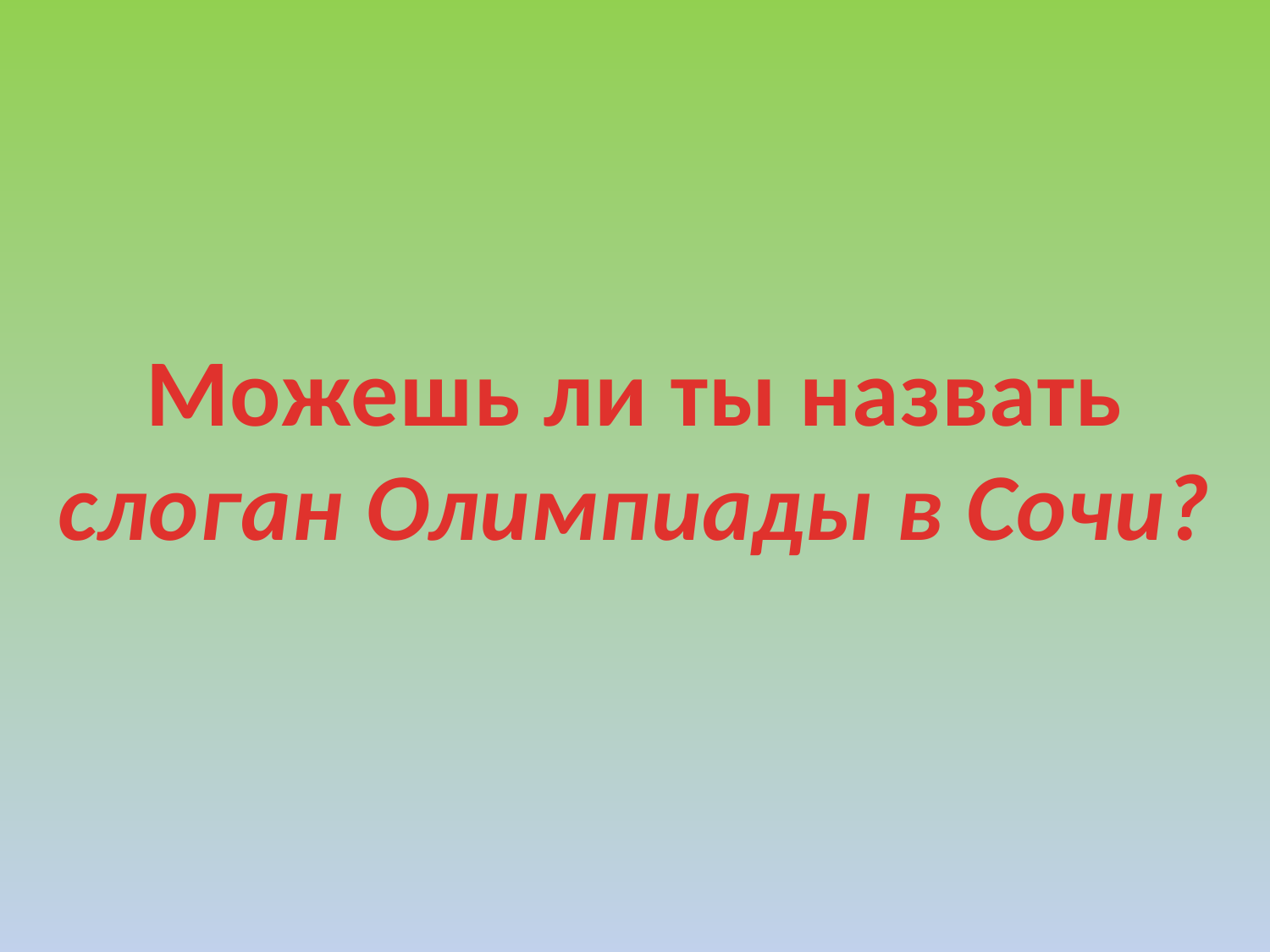

Можешь ли ты назвать
слоган Олимпиады в Сочи?